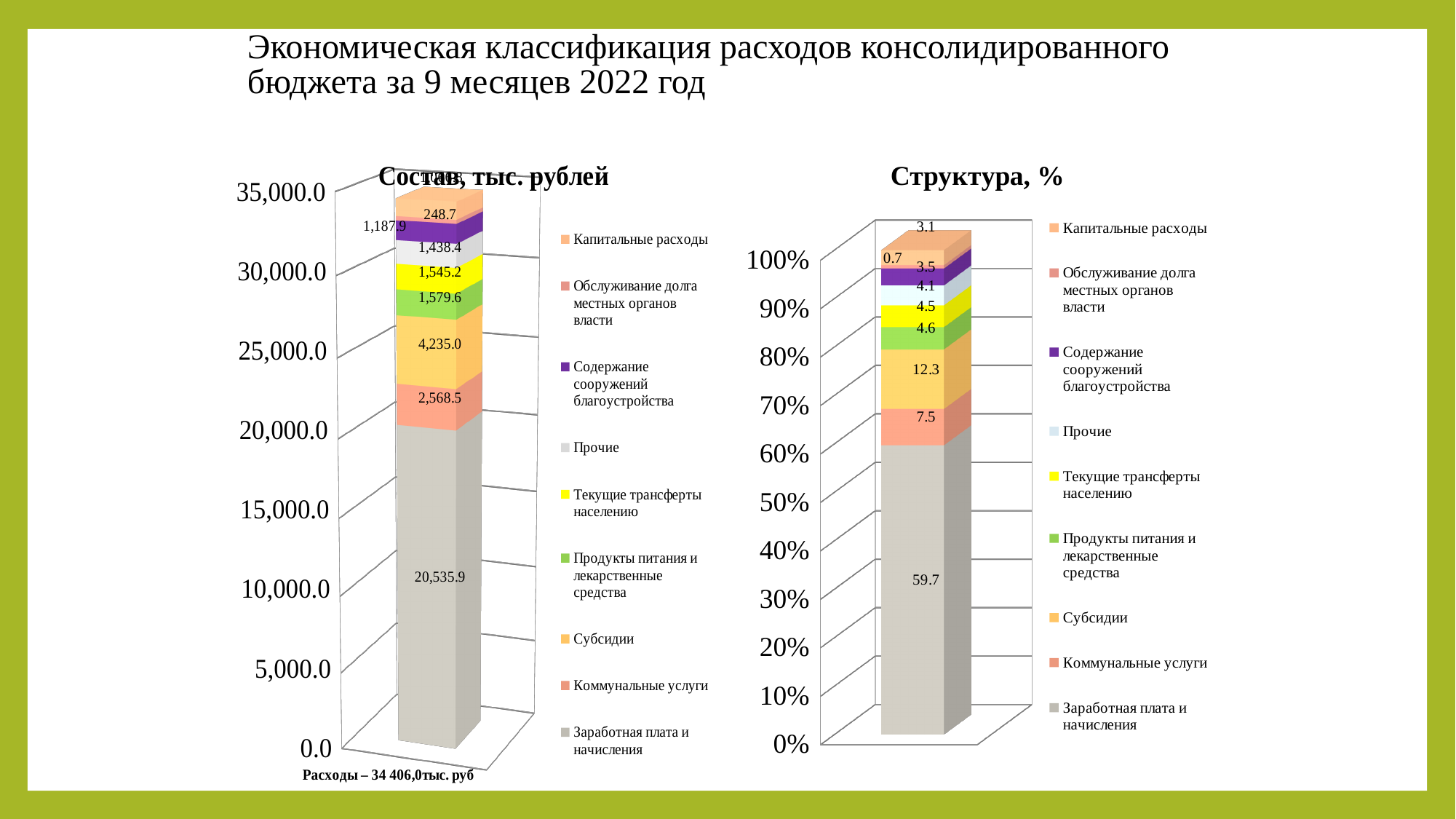

# Экономическая классификация расходов консолидированного бюджета за 9 месяцев 2022 год

[unsupported chart]

[unsupported chart]